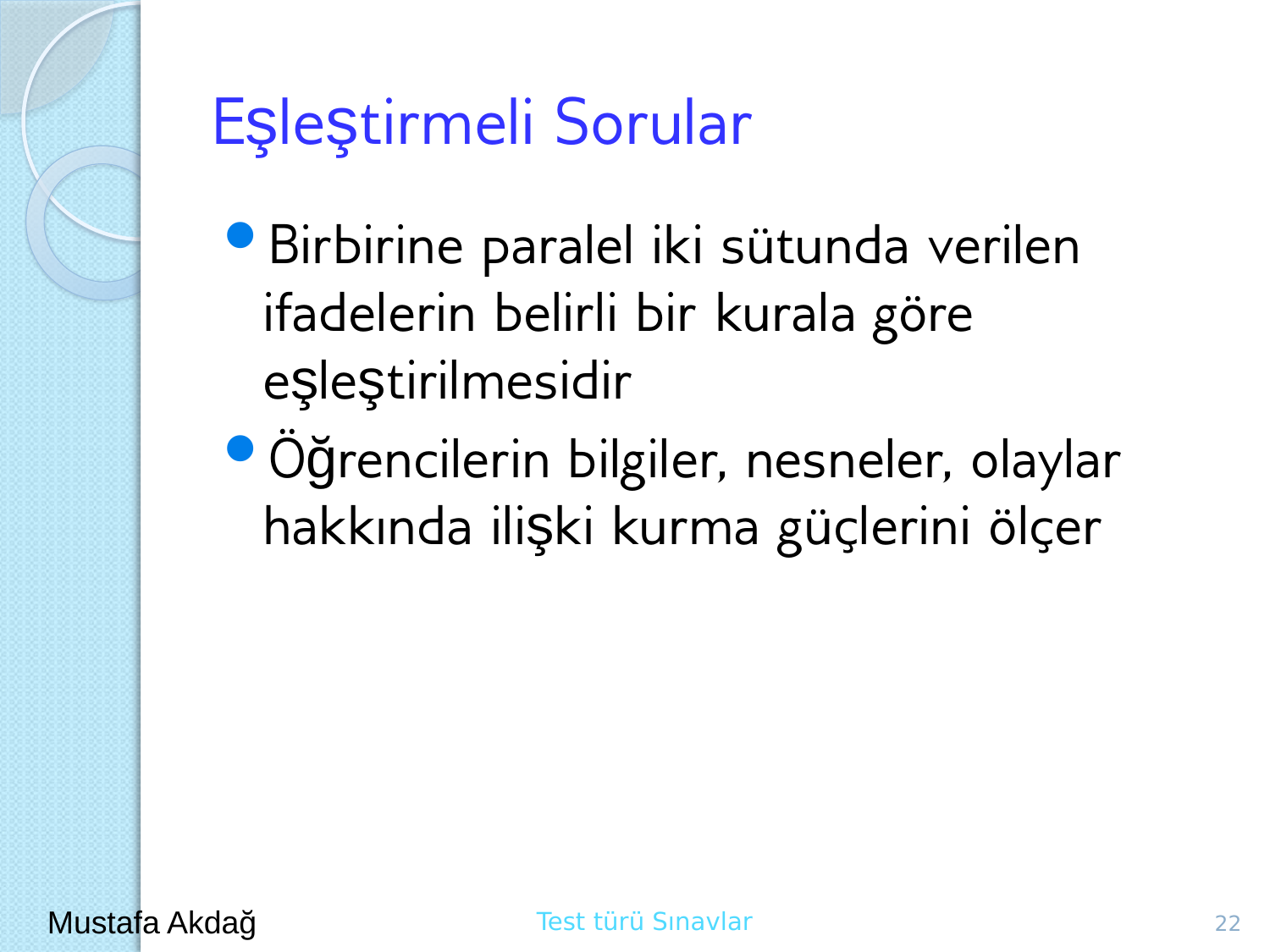

# Eşleştirmeli Sorular
Birbirine paralel iki sütunda verilen ifadelerin belirli bir kurala göre eşleştirilmesidir
Öğrencilerin bilgiler, nesneler, olaylar hakkında ilişki kurma güçlerini ölçer
22